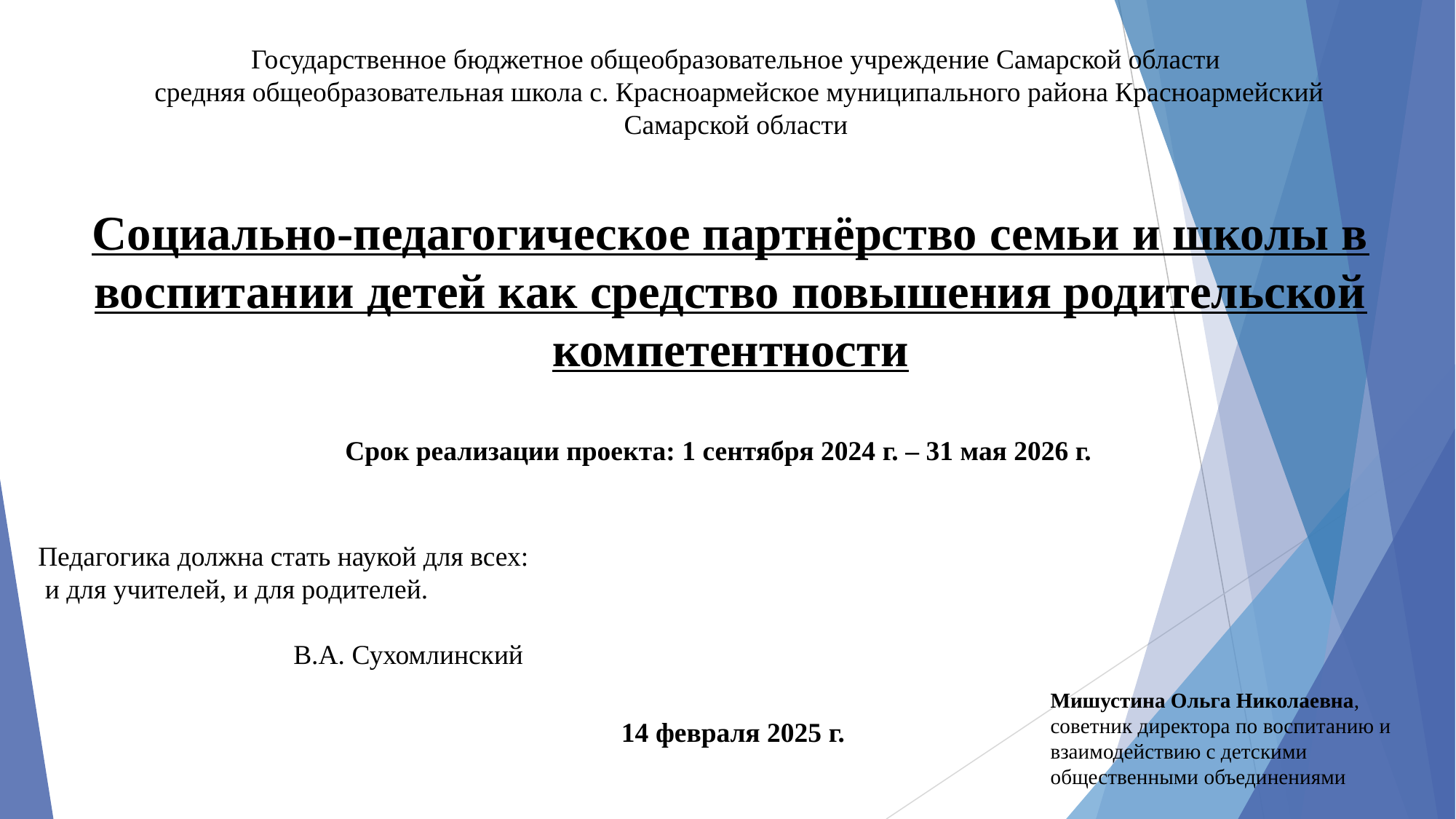

Государственное бюджетное общеобразовательное учреждение Самарской области
 средняя общеобразовательная школа с. Красноармейское муниципального района Красноармейский Самарской области
Социально-педагогическое партнёрство семьи и школы в воспитании детей как средство повышения родительской компетентности
Срок реализации проекта: 1 сентября 2024 г. – 31 мая 2026 г.
Педагогика должна стать наукой для всех:
 и для учителей, и для родителей.
 
                                     В.А. Сухомлинский
Мишустина Ольга Николаевна, советник директора по воспитанию и взаимодействию с детскими общественными объединениями
14 февраля 2025 г.